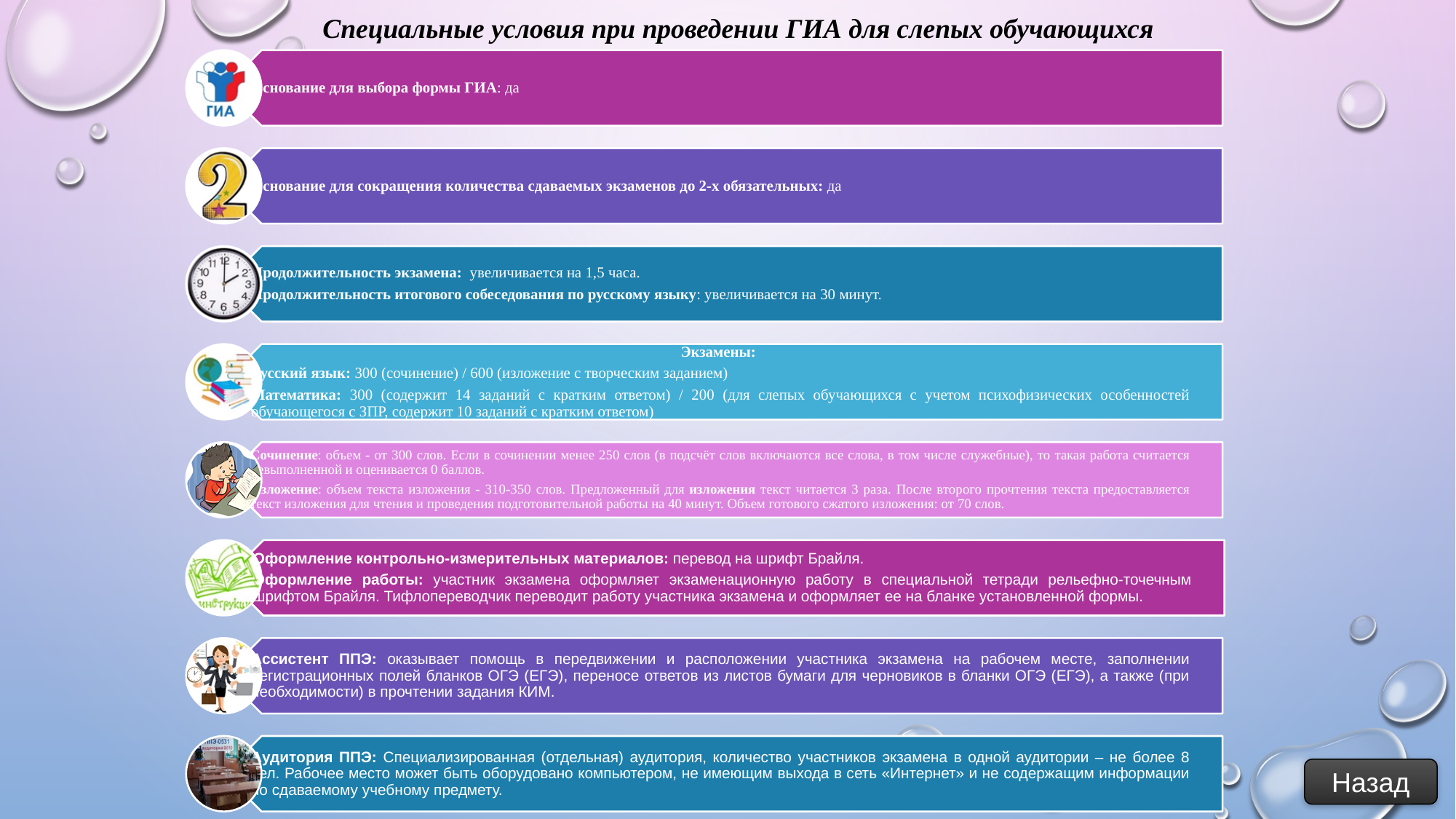

Специальные условия при проведении ГИА для слепых обучающихся
Основание для выбора формы ГИА: да
Основание для сокращения количества сдаваемых экзаменов до 2-х обязательных: да
Продолжительность экзамена:  увеличивается на 1,5 часа.
Продолжительность итогового собеседования по русскому языку: увеличивается на 30 минут.
Экзамены:
Русский язык: 300 (сочинение) / 600 (изложение с творческим заданием)
Математика: 300 (содержит 14 заданий с кратким ответом) / 200 (для слепых обучающихся с учетом психофизических особенностей обучающегося с ЗПР, содержит 10 заданий с кратким ответом)
Сочинение: объем - от 300 слов. Если в сочинении менее 250 слов (в подсчёт слов включаются все слова, в том числе служебные), то такая работа считается невыполненной и оценивается 0 баллов.
Изложение: объем текста изложения - 310-350 слов. Предложенный для изложения текст читается 3 раза. После второго прочтения текста предоставляется текст изложения для чтения и проведения подготовительной работы на 40 минут. Объем готового сжатого изложения: от 70 слов.
Оформление контрольно-измерительных материалов: перевод на шрифт Брайля.
Оформление работы: участник экзамена оформляет экзаменационную работу в специальной тетради рельефно-точечным шрифтом Брайля. Тифлопереводчик переводит работу участника экзамена и оформляет ее на бланке установленной формы.
Ассистент ППЭ: оказывает помощь в передвижении и расположении участника экзамена на рабочем месте, заполнении регистрационных полей бланков ОГЭ (ЕГЭ), переносе ответов из листов бумаги для черновиков в бланки ОГЭ (ЕГЭ), а также (при необходимости) в прочтении задания КИМ.
Аудитория ППЭ: Специализированная (отдельная) аудитория, количество участников экзамена в одной аудитории – не более 8 чел. Рабочее место может быть оборудовано компьютером, не имеющим выхода в сеть «Интернет» и не содержащим информации по сдаваемому учебному предмету.
Назад